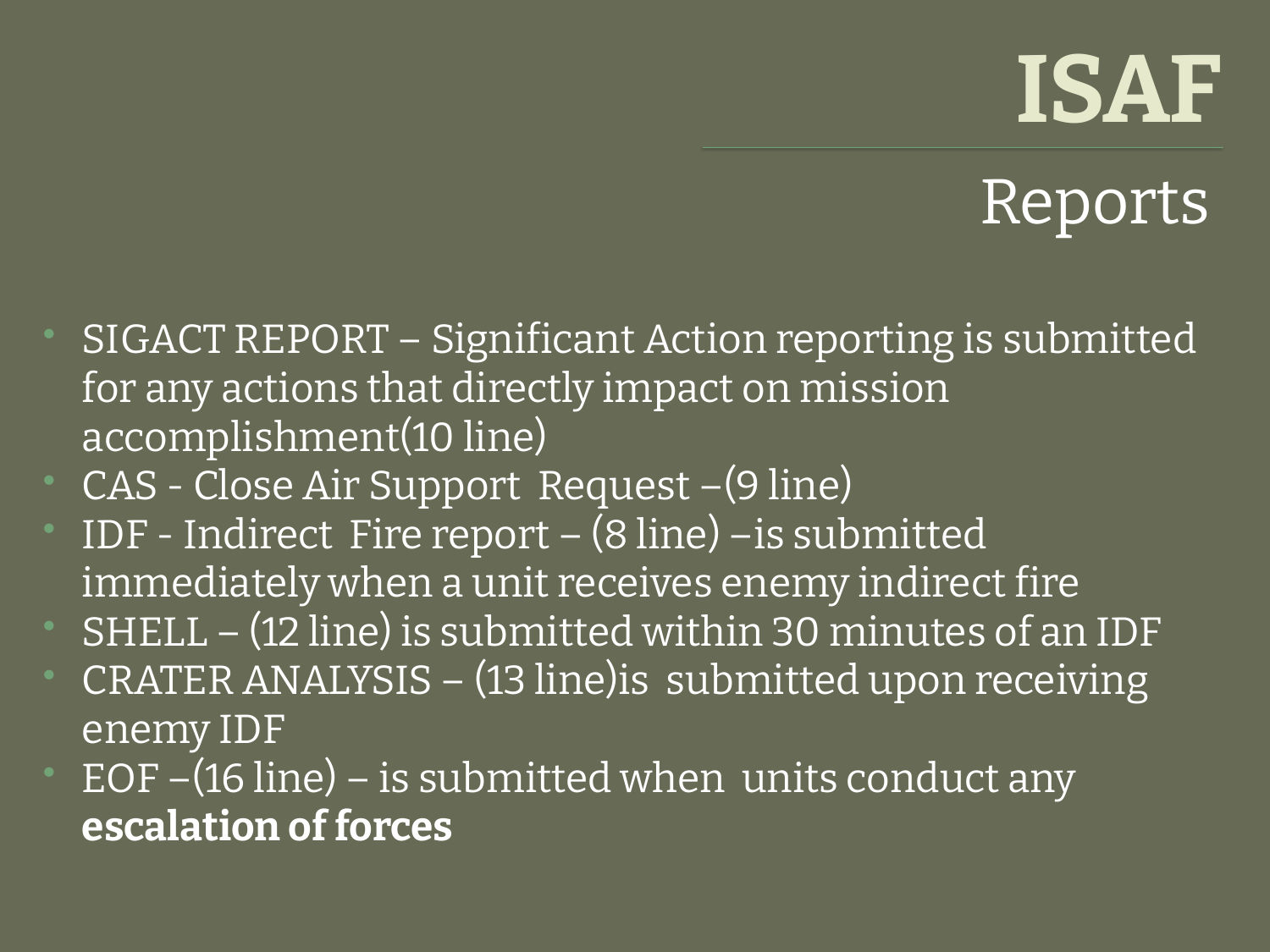

# ISAF
Reports
SIGACT REPORT – Significant Action reporting is submitted for any actions that directly impact on mission accomplishment(10 line)
CAS - Close Air Support  Request –(9 line)
IDF - Indirect  Fire report – (8 line) –is submitted immediately when a unit receives enemy indirect fire
SHELL – (12 line) is submitted within 30 minutes of an IDF
CRATER ANALYSIS – (13 line)is  submitted upon receiving enemy IDF
EOF –(16 line) – is submitted when  units conduct any escalation of forces